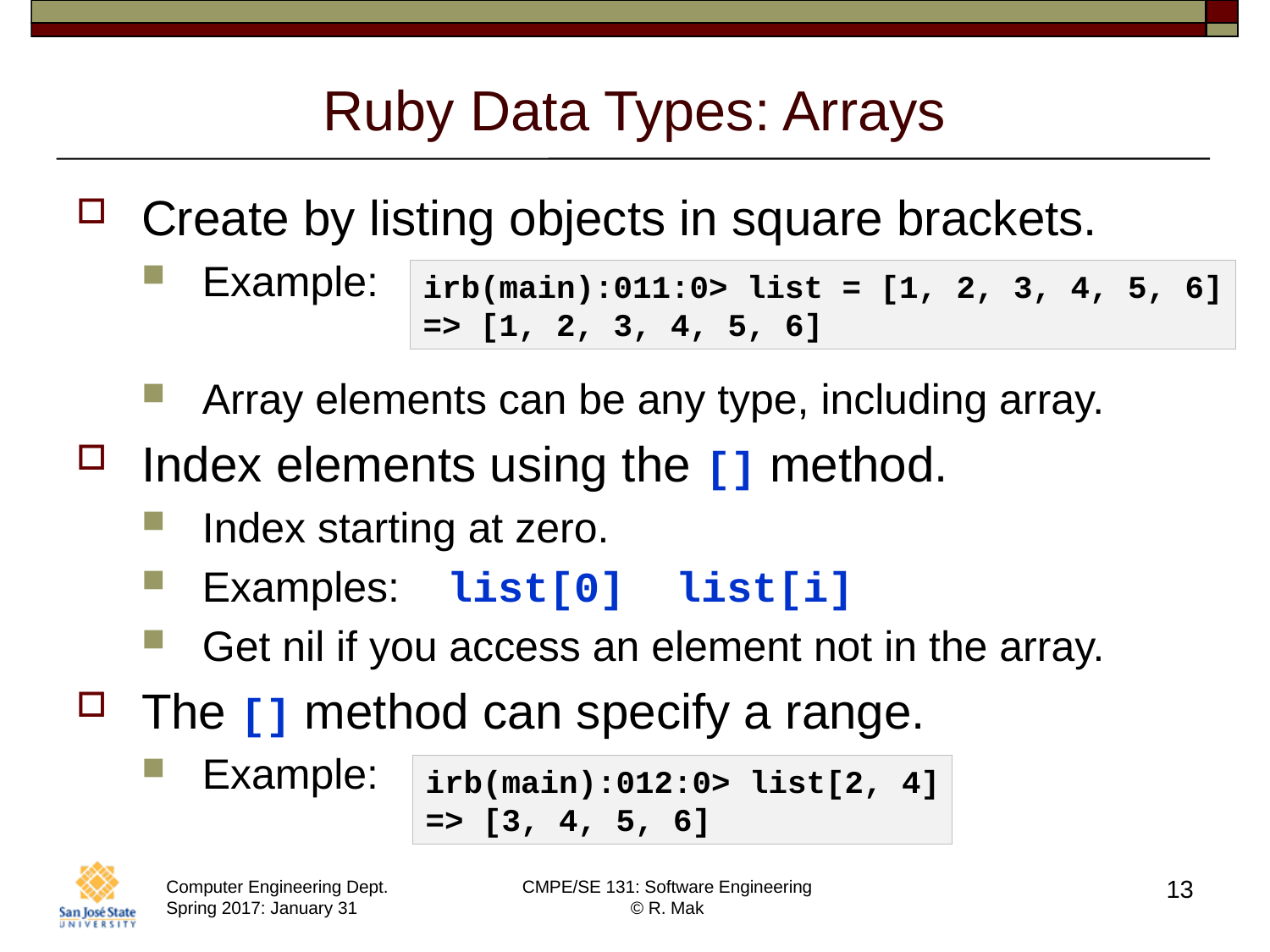

# Ruby Data Types: Arrays
Create by listing objects in square brackets.
Example:

Array elements can be any type, including array.
Index elements using the [] method.
Index starting at zero.
Examples:    list[0]  list[i]
Get nil if you access an element not in the array.
The [] method can specify a range.
Example:
irb(main):011:0> list = [1, 2, 3, 4, 5, 6]
=> [1, 2, 3, 4, 5, 6]
irb(main):012:0> list[2, 4]
=> [3, 4, 5, 6]
13